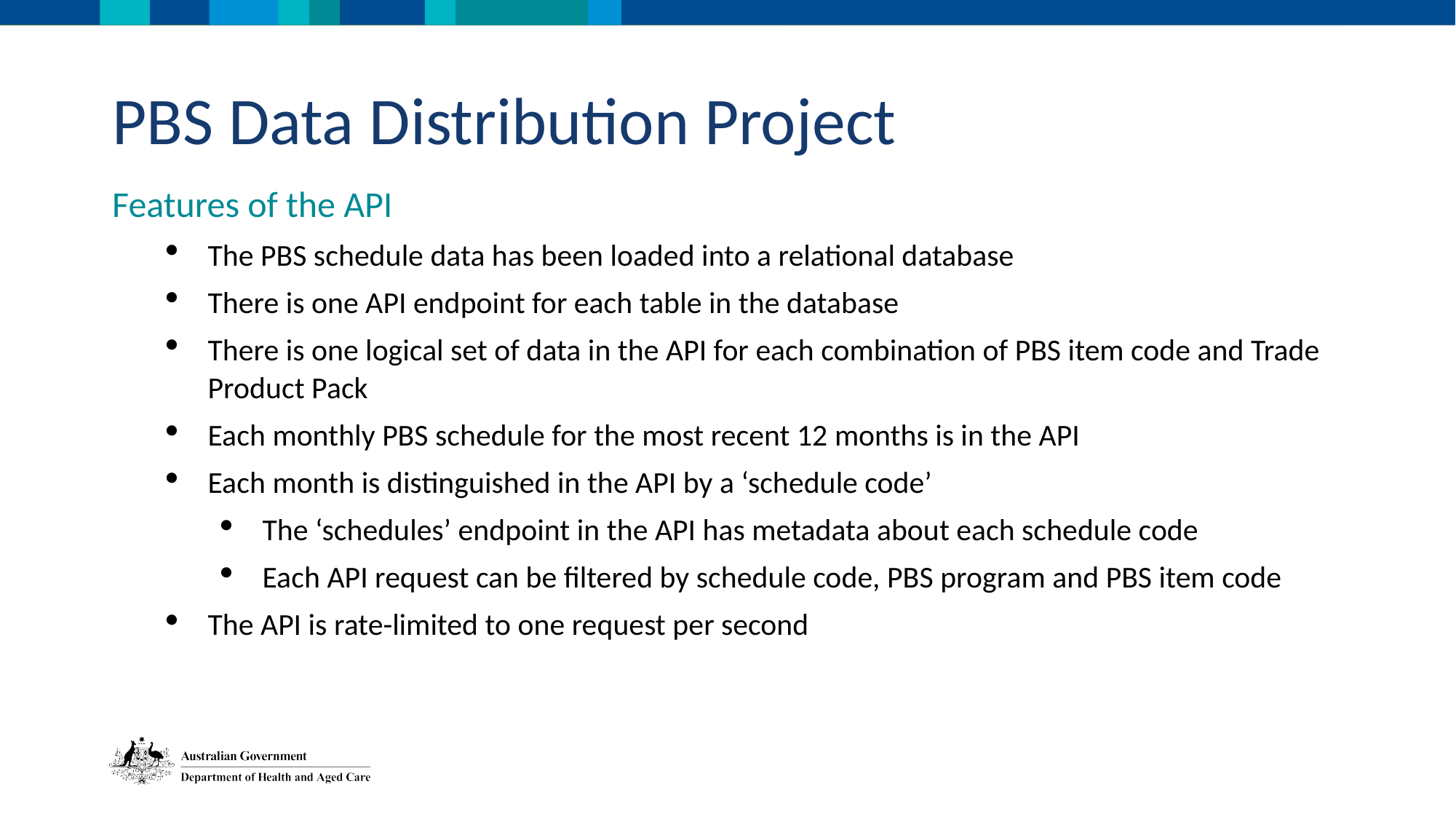

PBS Data Distribution Project
Features of the API
The PBS schedule data has been loaded into a relational database
There is one API endpoint for each table in the database
There is one logical set of data in the API for each combination of PBS item code and Trade Product Pack
Each monthly PBS schedule for the most recent 12 months is in the API
Each month is distinguished in the API by a ‘schedule code’
The ‘schedules’ endpoint in the API has metadata about each schedule code
Each API request can be filtered by schedule code, PBS program and PBS item code
The API is rate-limited to one request per second